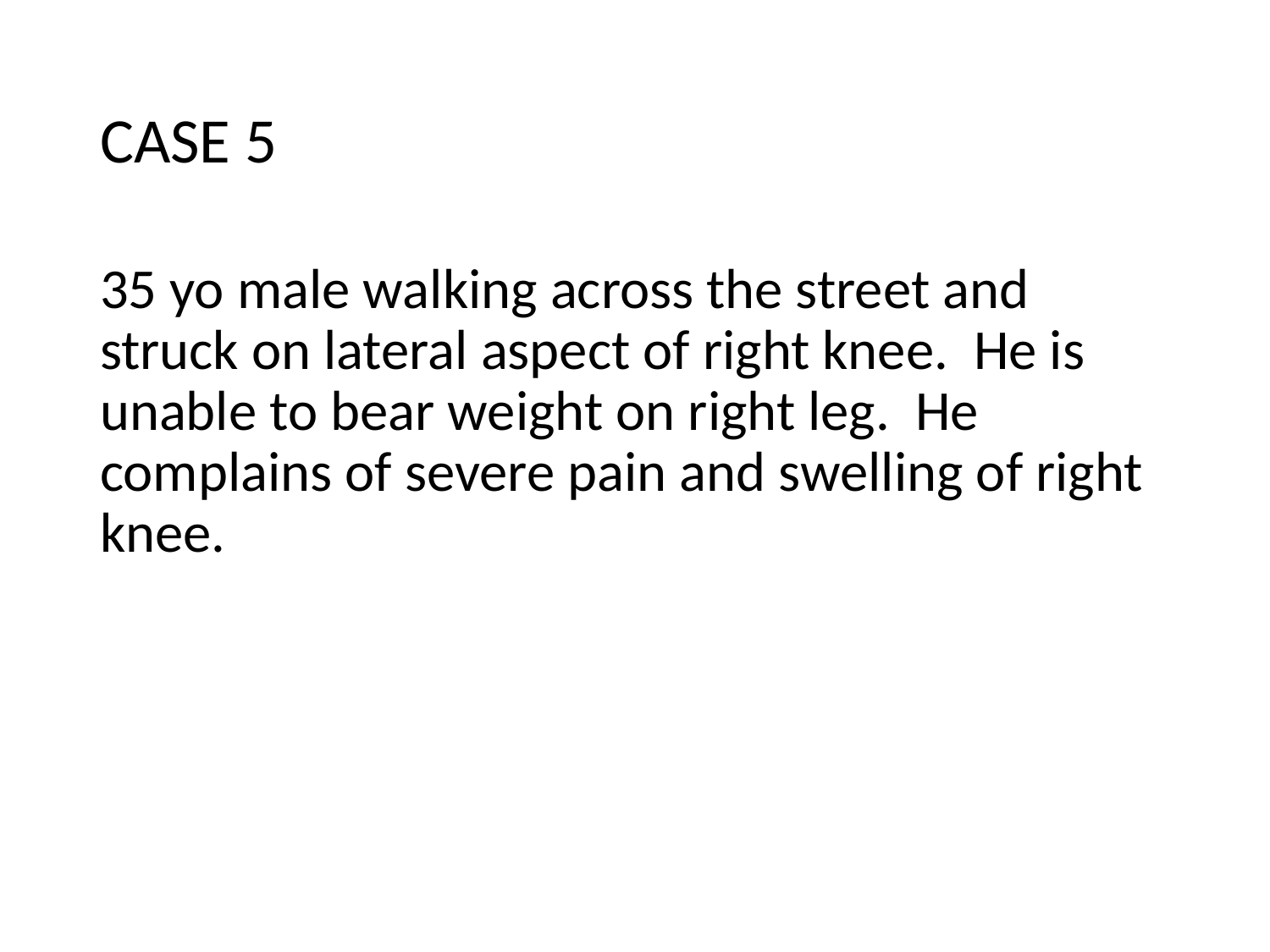

# CASE 5
35 yo male walking across the street and struck on lateral aspect of right knee.  He is unable to bear weight on right leg.  He complains of severe pain and swelling of right knee.